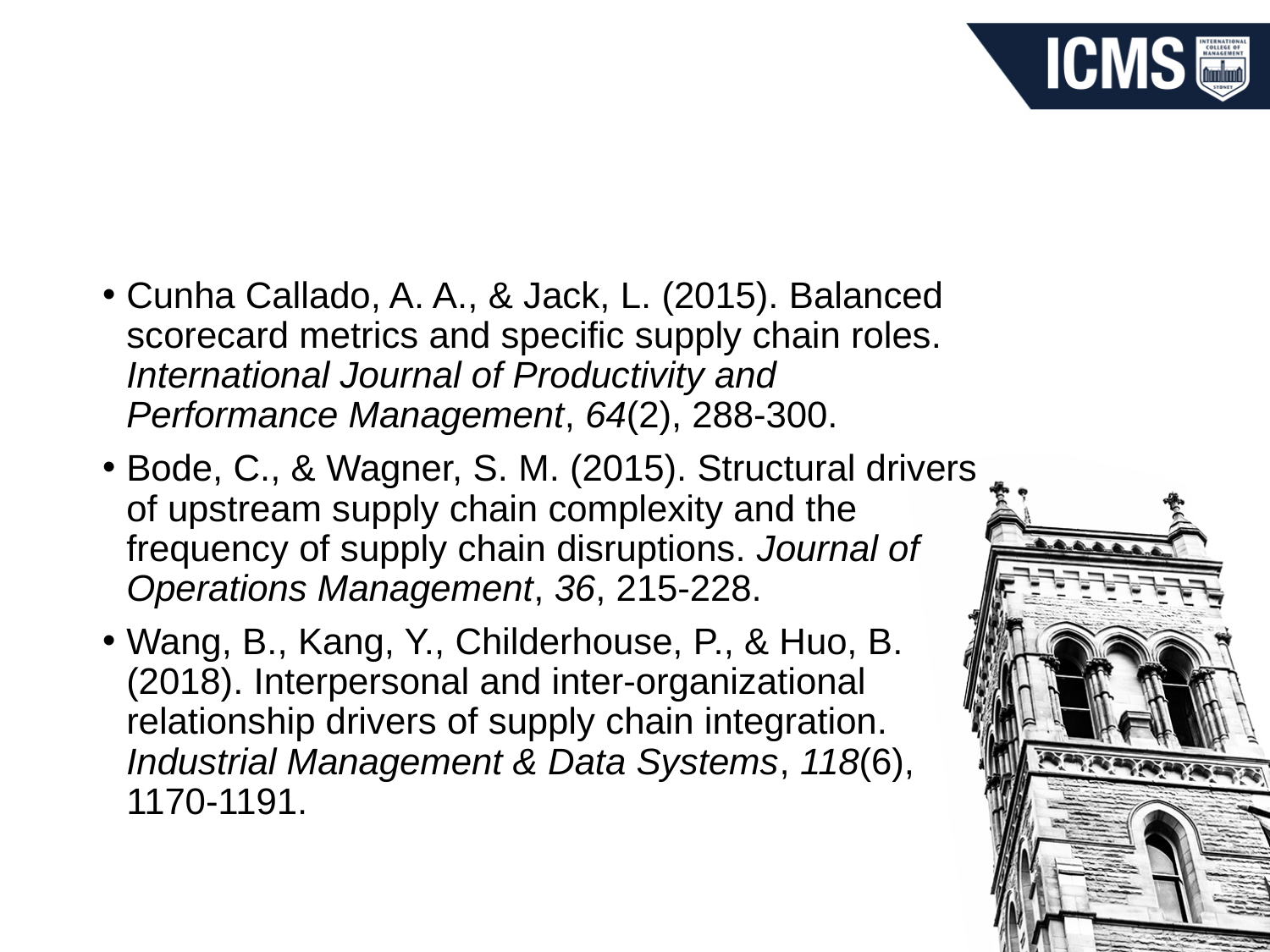

#
Cunha Callado, A. A., & Jack, L. (2015). Balanced scorecard metrics and specific supply chain roles. International Journal of Productivity and Performance Management, 64(2), 288-300.
Bode, C., & Wagner, S. M. (2015). Structural drivers of upstream supply chain complexity and the frequency of supply chain disruptions. Journal of Operations Management, 36, 215-228.
Wang, B., Kang, Y., Childerhouse, P., & Huo, B. (2018). Interpersonal and inter-organizational relationship drivers of supply chain integration. Industrial Management & Data Systems, 118(6), 1170-1191.